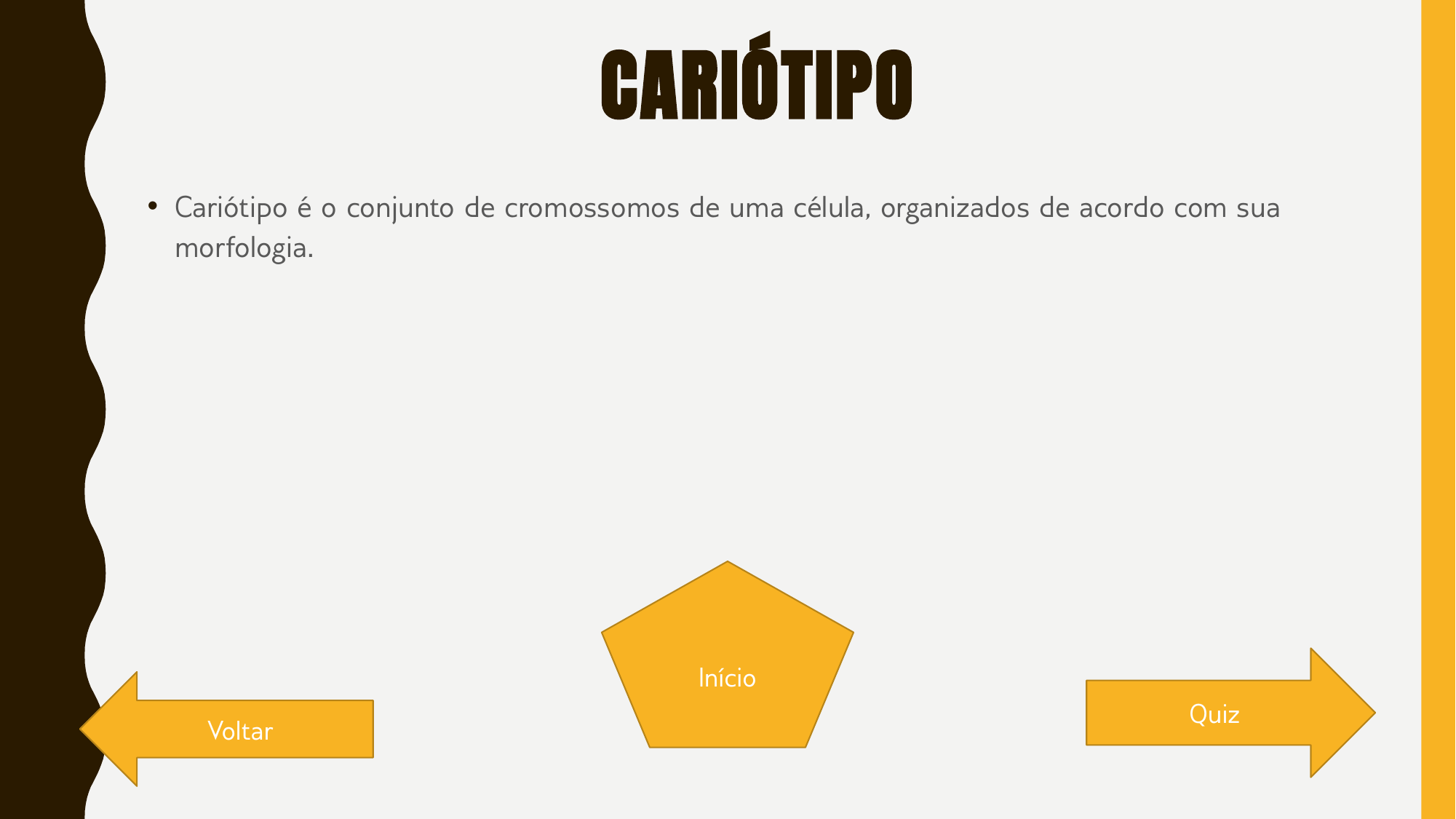

# Cariótipo
Cariótipo é o conjunto de cromossomos de uma célula, organizados de acordo com sua morfologia.

Início
Quiz
Voltar